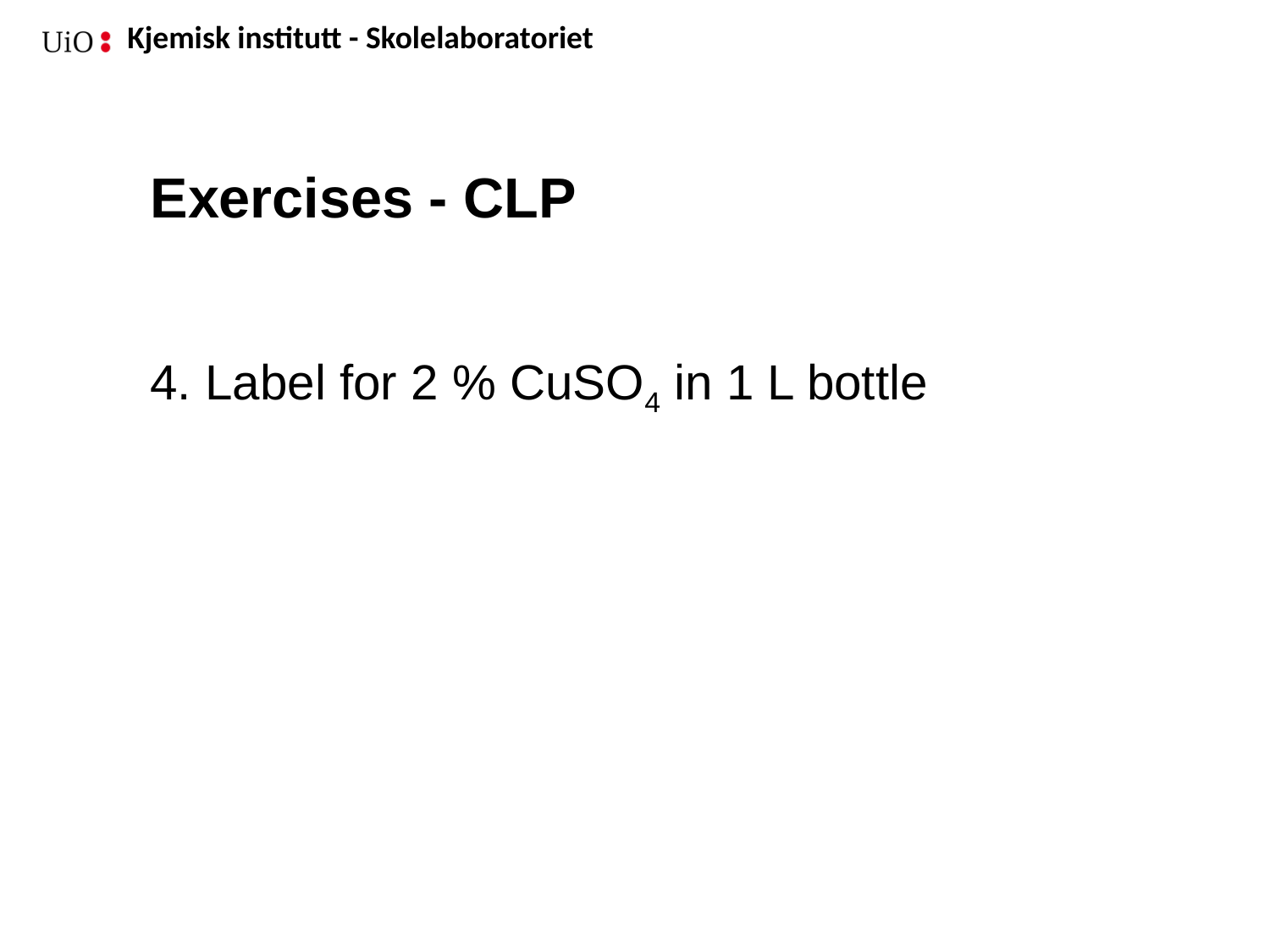

# Exercises - CLP

4. Label for 2 % CuSO4 in 1 L bottle